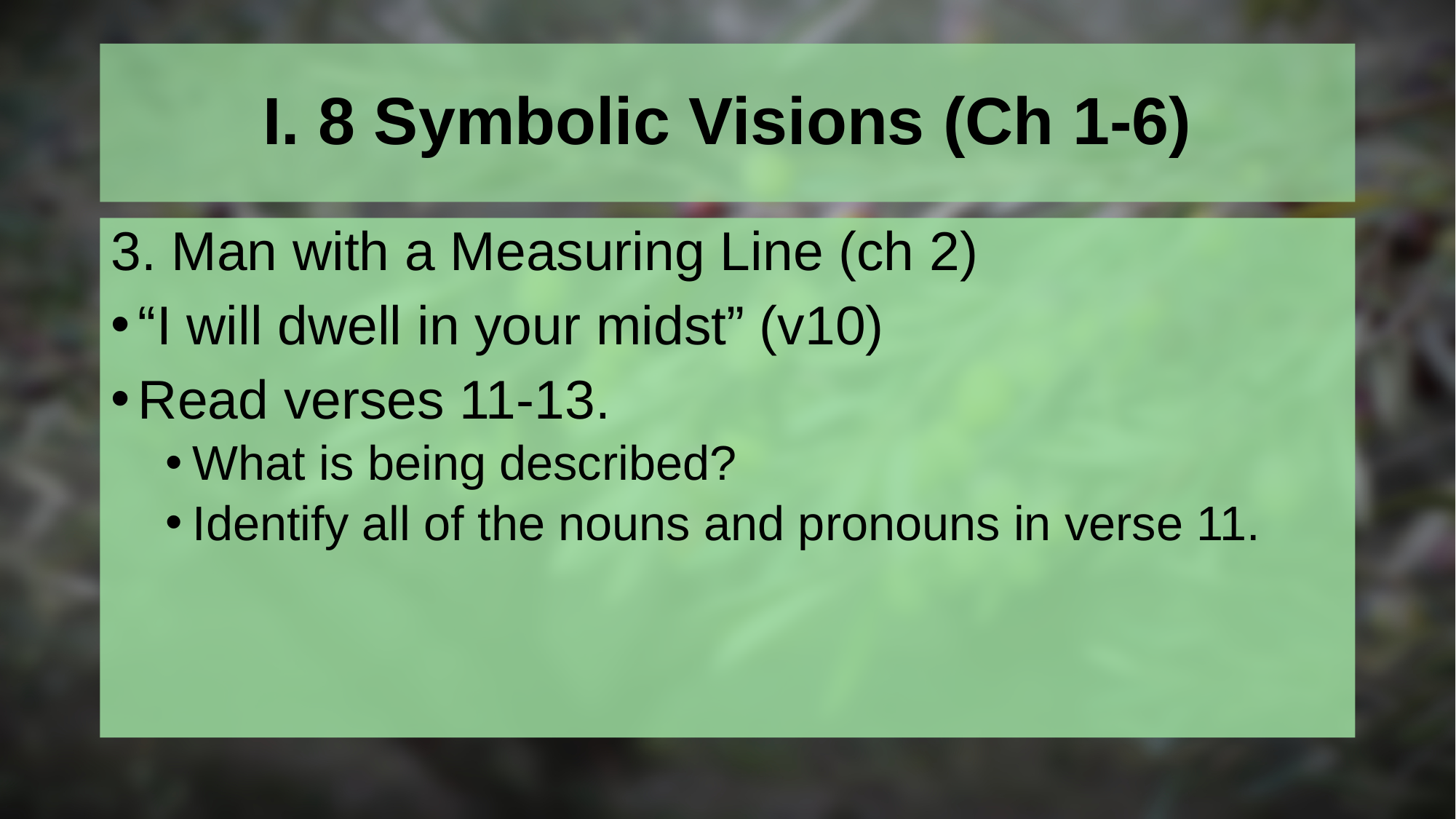

# I. 8 Symbolic Visions (Ch 1-6)
3. Man with a Measuring Line (ch 2)
“I will dwell in your midst” (v10)
Read verses 11-13.
What is being described?
Identify all of the nouns and pronouns in verse 11.